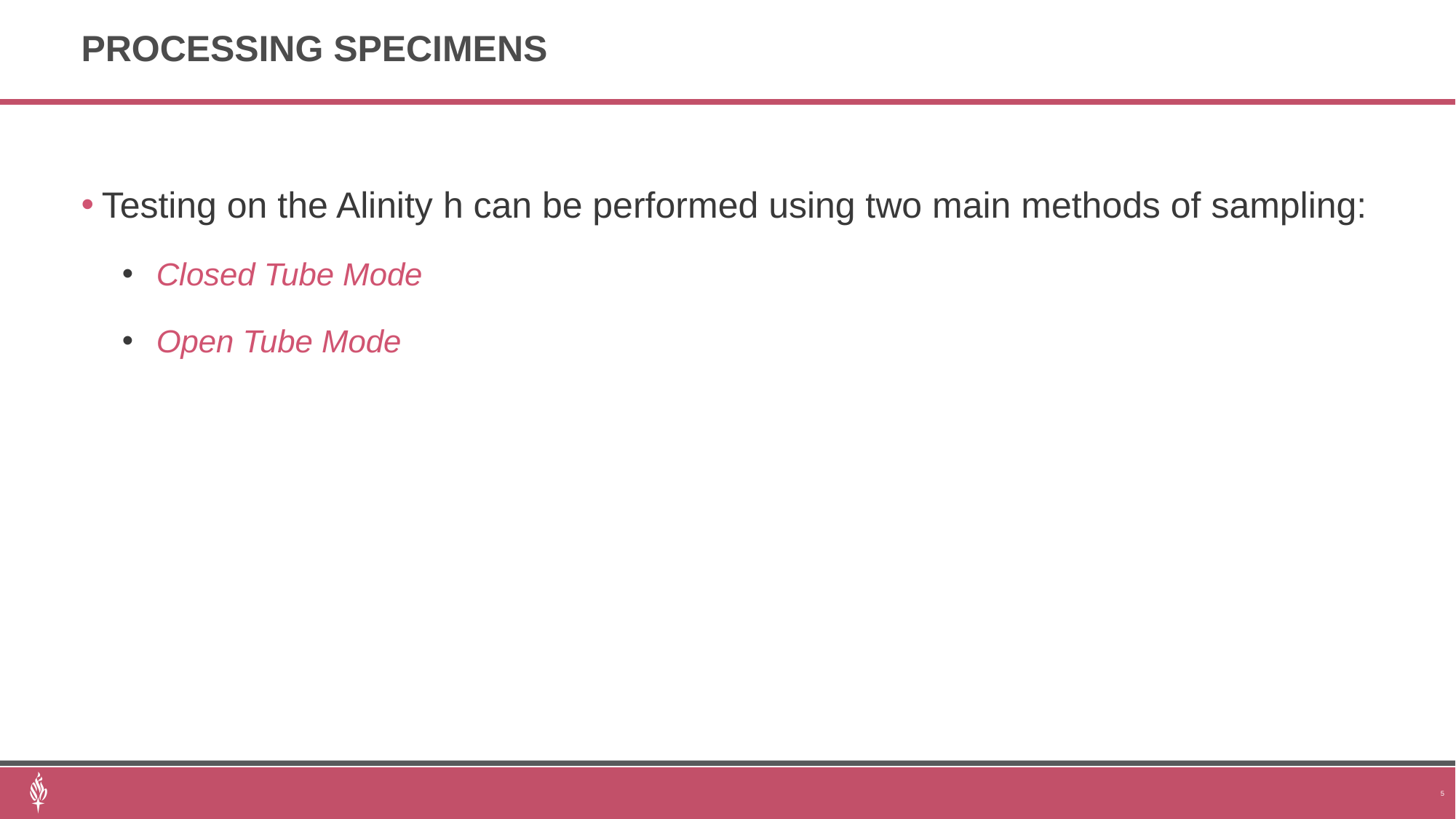

# Processing Specimens
Testing on the Alinity h can be performed using two main methods of sampling:
Closed Tube Mode
Open Tube Mode

5